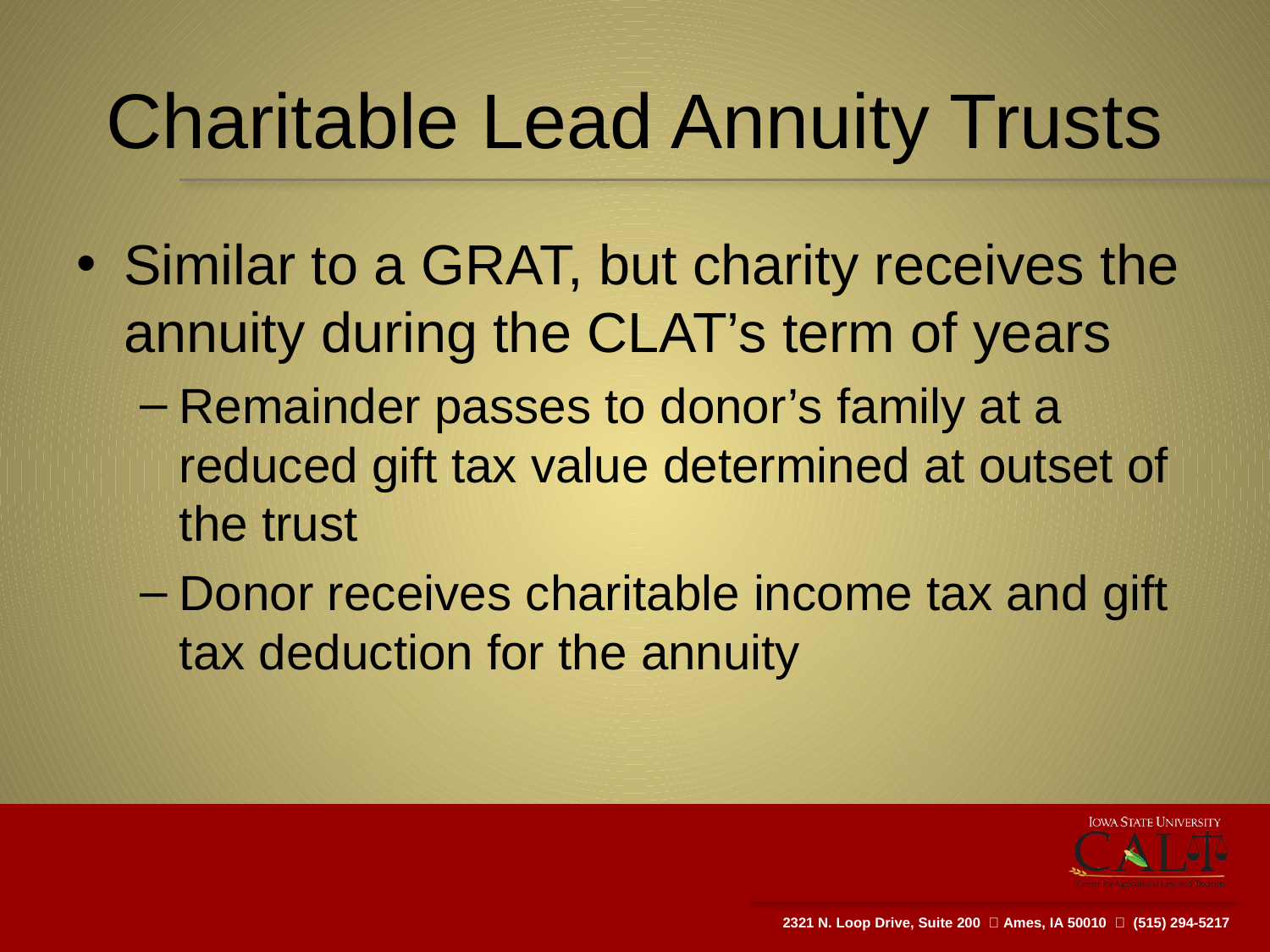

# Charitable Lead Annuity Trusts
Similar to a GRAT, but charity receives the annuity during the CLAT’s term of years
Remainder passes to donor’s family at a reduced gift tax value determined at outset of the trust
Donor receives charitable income tax and gift tax deduction for the annuity